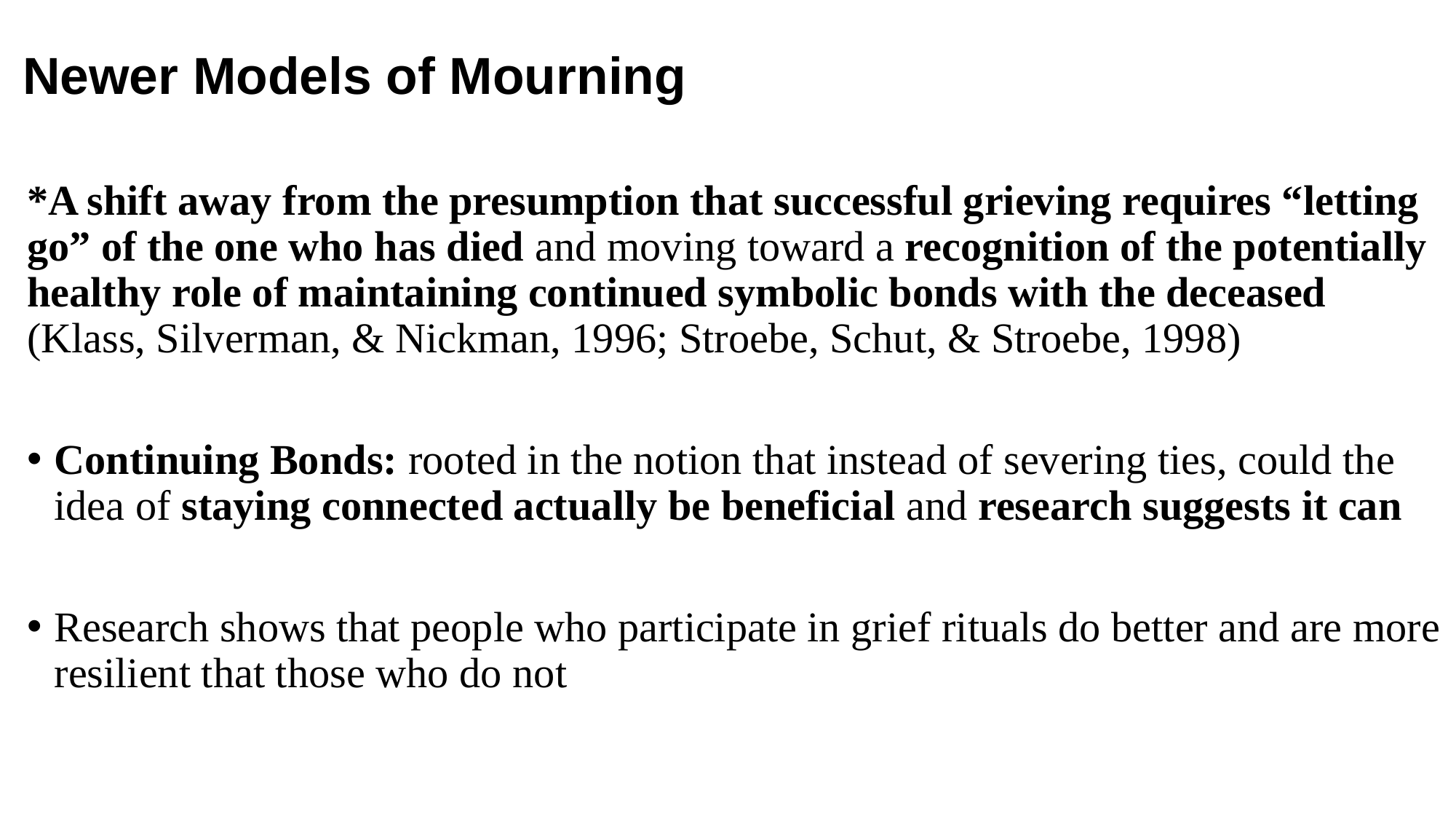

# Newer Models of Mourning
*A shift away from the presumption that successful grieving requires “letting go” of the one who has died and moving toward a recognition of the potentially healthy role of maintaining continued symbolic bonds with the deceased (Klass, Silverman, & Nickman, 1996; Stroebe, Schut, & Stroebe, 1998)

Continuing Bonds: rooted in the notion that instead of severing ties, could the idea of staying connected actually be beneficial and research suggests it can

Research shows that people who participate in grief rituals do better and are more resilient that those who do not